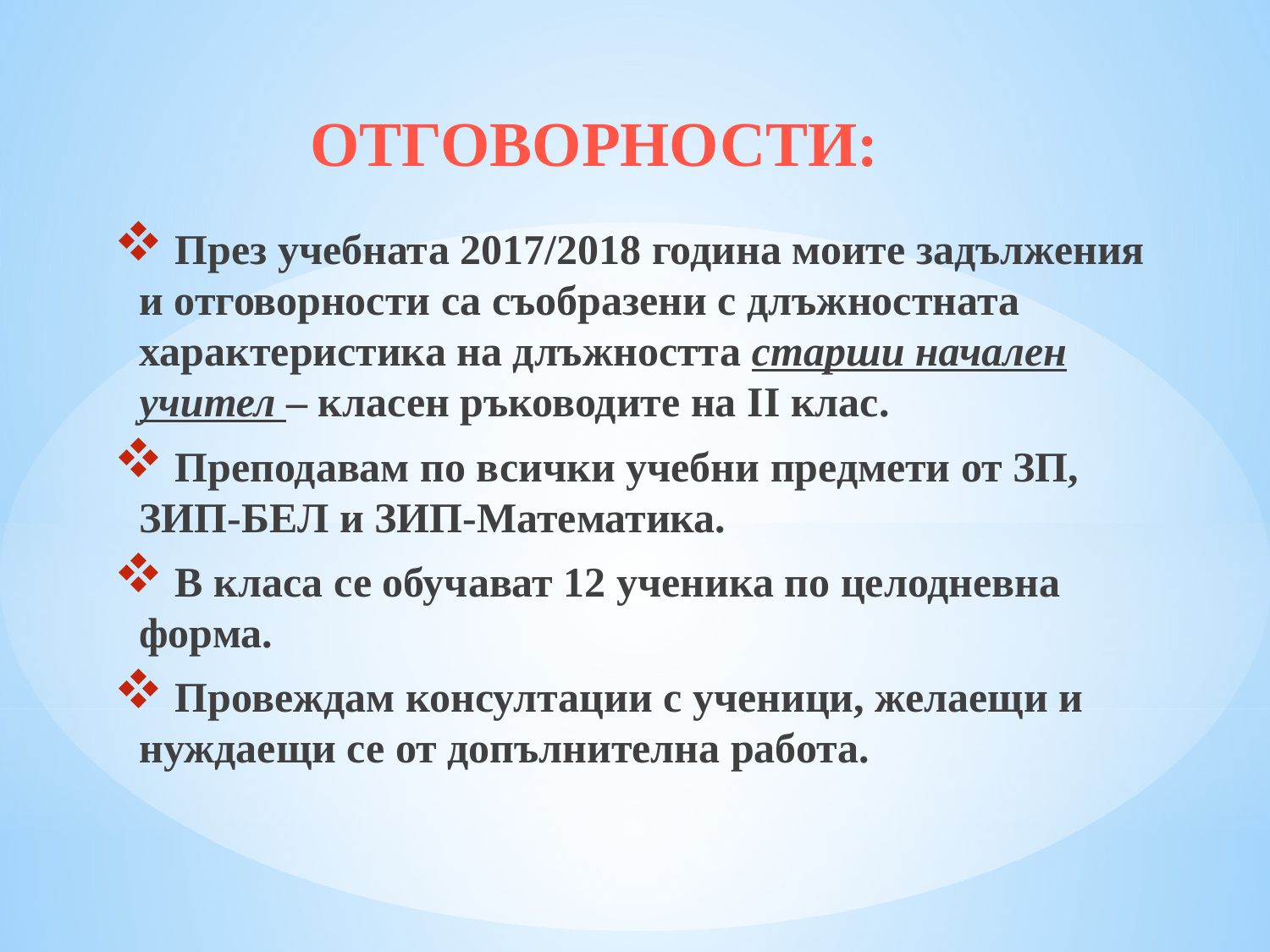

ОТГОВОРНОСТИ:
 През учебната 2017/2018 година моите задължения и отговорности са съобразени с длъжностната характеристика на длъжността старши начален учител – класен ръководите на II клас.
 Преподавам по всички учебни предмети от ЗП, ЗИП-БЕЛ и ЗИП-Математика.
 В класа се обучават 12 ученика по целодневна форма.
 Провеждам консултации с ученици, желаещи и нуждаещи се от допълнителна работа.